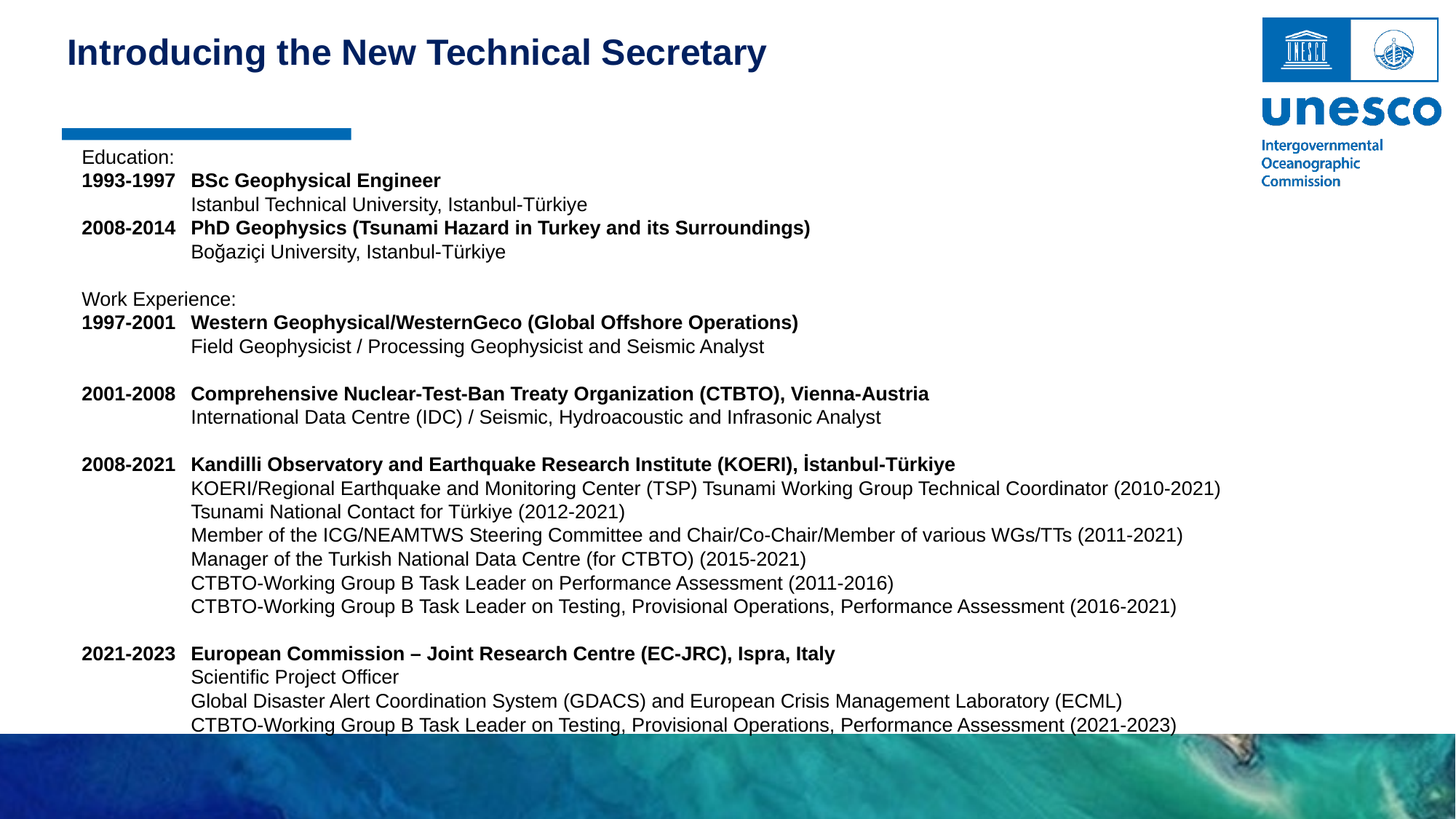

Introducing the New Technical Secretary
Education:
1993-1997 	BSc Geophysical Engineer
	Istanbul Technical University, Istanbul-Türkiye
2008-2014 	PhD Geophysics (Tsunami Hazard in Turkey and its Surroundings)
	Boğaziçi University, Istanbul-Türkiye

Work Experience:
1997-2001 	Western Geophysical/WesternGeco (Global Offshore Operations)
	Field Geophysicist / Processing Geophysicist and Seismic Analyst

2001-2008 	Comprehensive Nuclear-Test-Ban Treaty Organization (CTBTO), Vienna-Austria
	International Data Centre (IDC) / Seismic, Hydroacoustic and Infrasonic Analyst

2008-2021 	Kandilli Observatory and Earthquake Research Institute (KOERI), İstanbul-Türkiye
	KOERI/Regional Earthquake and Monitoring Center (TSP) Tsunami Working Group Technical Coordinator (2010-2021)
	Tsunami National Contact for Türkiye (2012-2021)
	Member of the ICG/NEAMTWS Steering Committee and Chair/Co-Chair/Member of various WGs/TTs (2011-2021)
	Manager of the Turkish National Data Centre (for CTBTO) (2015-2021)
	CTBTO-Working Group B Task Leader on Performance Assessment (2011-2016)
	CTBTO-Working Group B Task Leader on Testing, Provisional Operations, Performance Assessment (2016-2021)

2021-2023	European Commission – Joint Research Centre (EC-JRC), Ispra, Italy
	Scientific Project Officer
	Global Disaster Alert Coordination System (GDACS) and European Crisis Management Laboratory (ECML)
	CTBTO-Working Group B Task Leader on Testing, Provisional Operations, Performance Assessment (2021-2023)